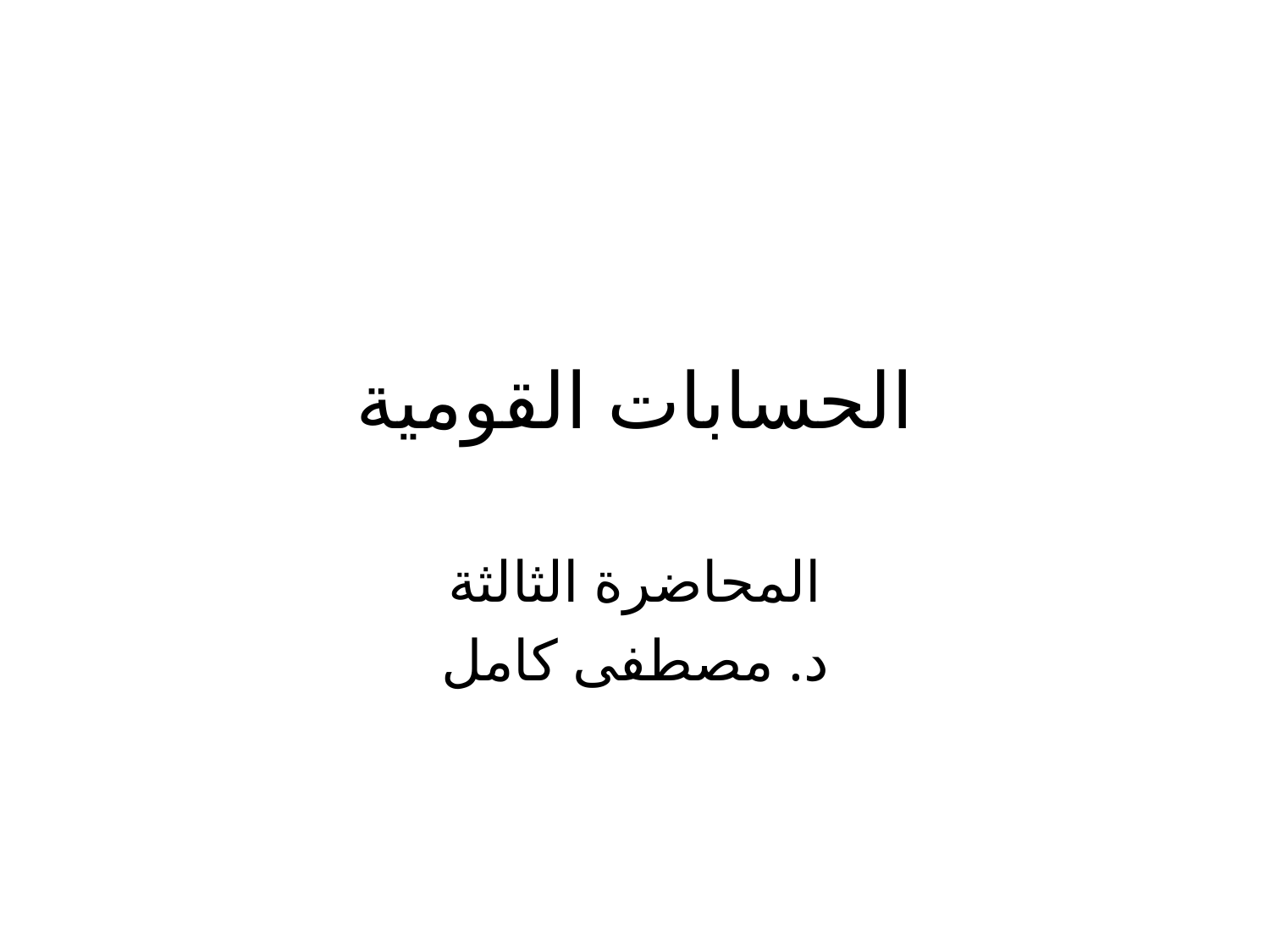

# الحسابات القومية
المحاضرة الثالثة
د. مصطفى كامل